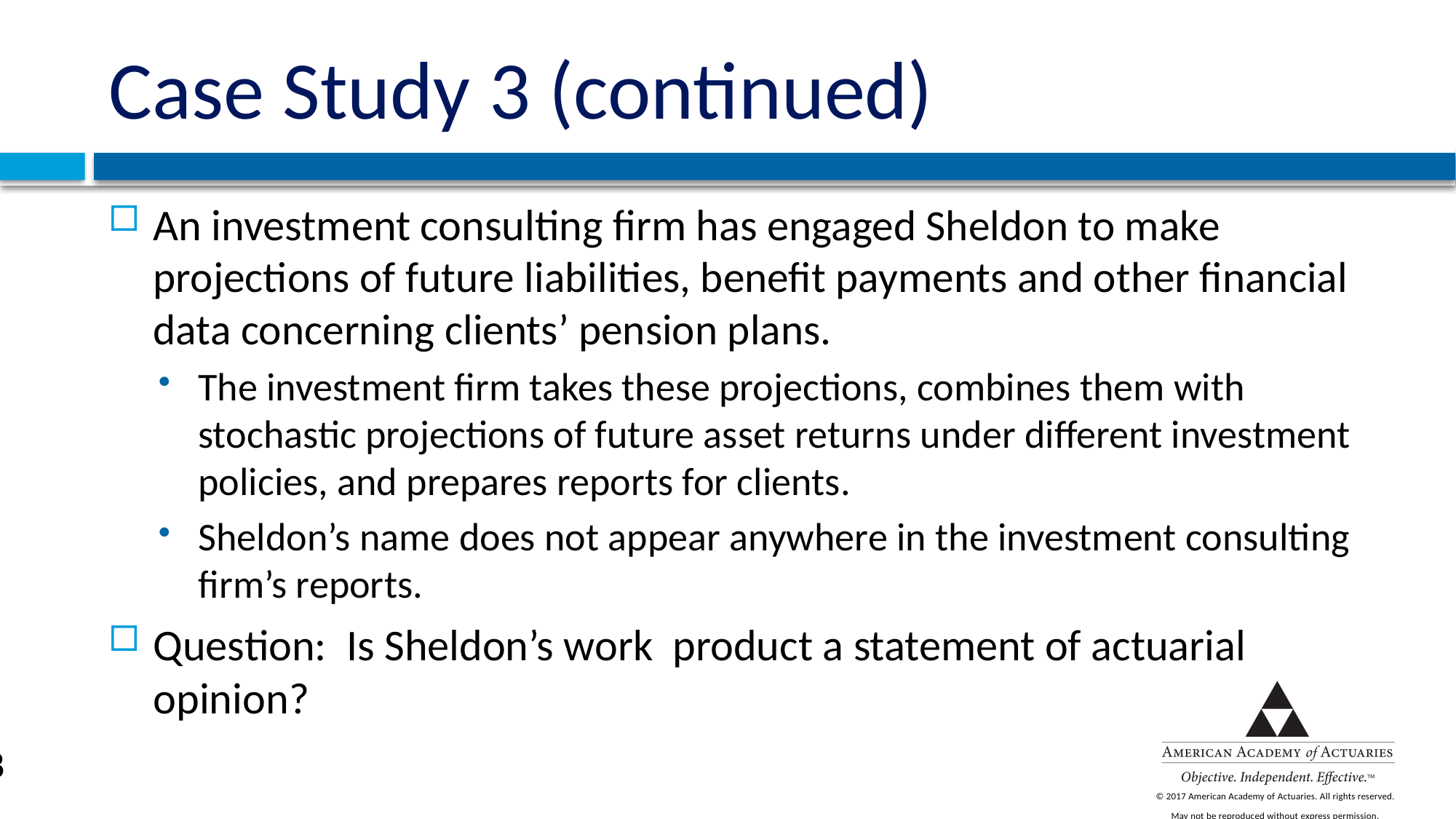

# Case Study 3 (continued)
An investment consulting firm has engaged Sheldon to make projections of future liabilities, benefit payments and other financial data concerning clients’ pension plans.
The investment firm takes these projections, combines them with stochastic projections of future asset returns under different investment policies, and prepares reports for clients.
Sheldon’s name does not appear anywhere in the investment consulting firm’s reports.
Question:  Is Sheldon’s work  product a statement of actuarial opinion?